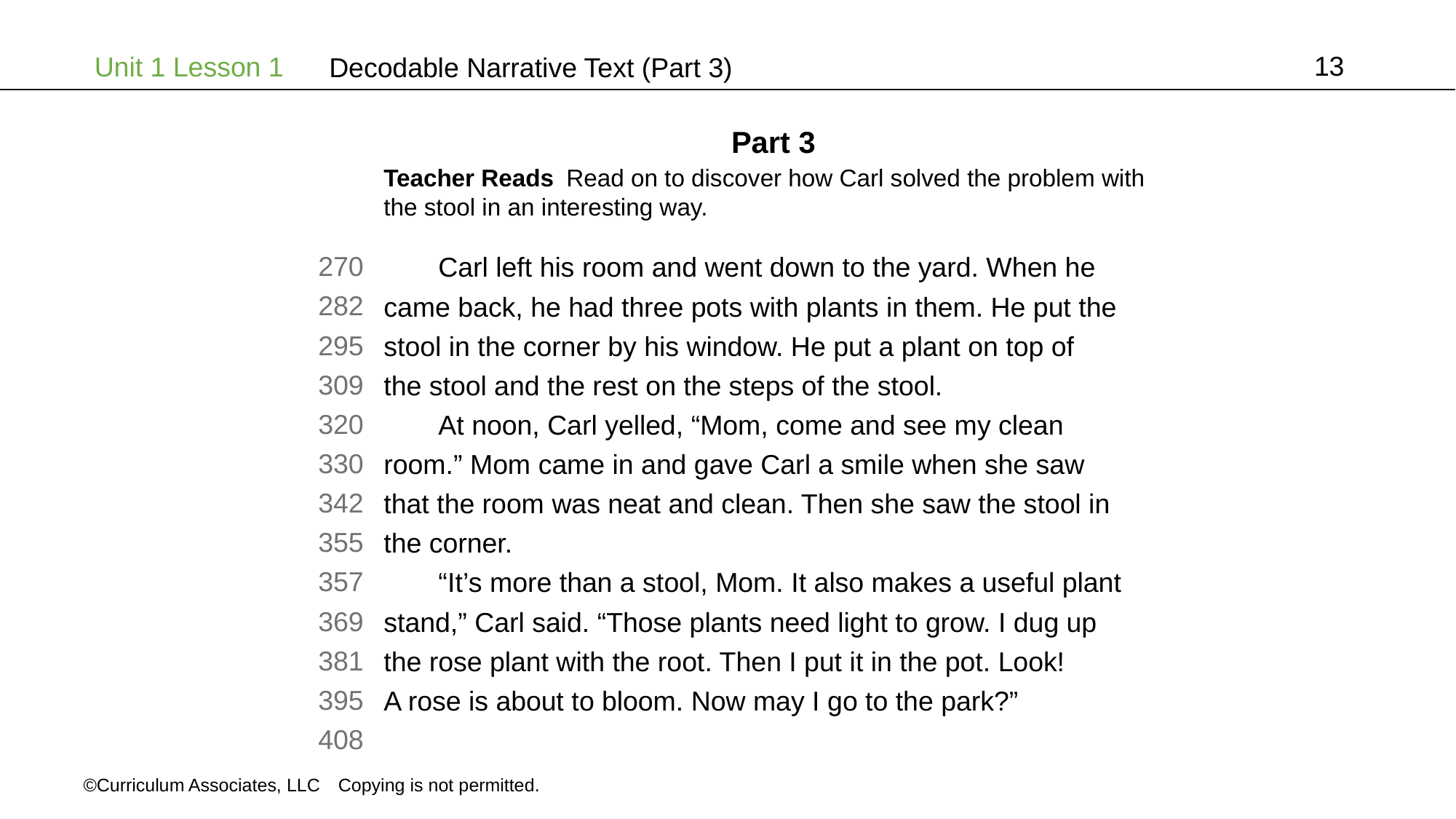

13
# Decodable Narrative Text (Part 3)

Part 3

Teacher Reads Read on to discover how Carl solved the problem with
the stool in an interesting way.
270
282
295
309
320
330
342
355
357
369
381
395
408
Carl left his room and went down to the yard. When he
came back, he had three pots with plants in them. He put the
stool in the corner by his window. He put a plant on top of
the stool and the rest on the steps of the stool.
At noon, Carl yelled, “Mom, come and see my clean
room.” Mom came in and gave Carl a smile when she saw
that the room was neat and clean. Then she saw the stool in
the corner.
“It’s more than a stool, Mom. It also makes a useful plant
stand,” Carl said. “Those plants need light to grow. I dug up
the rose plant with the root. Then I put it in the pot. Look!
A rose is about to bloom. Now may I go to the park?”